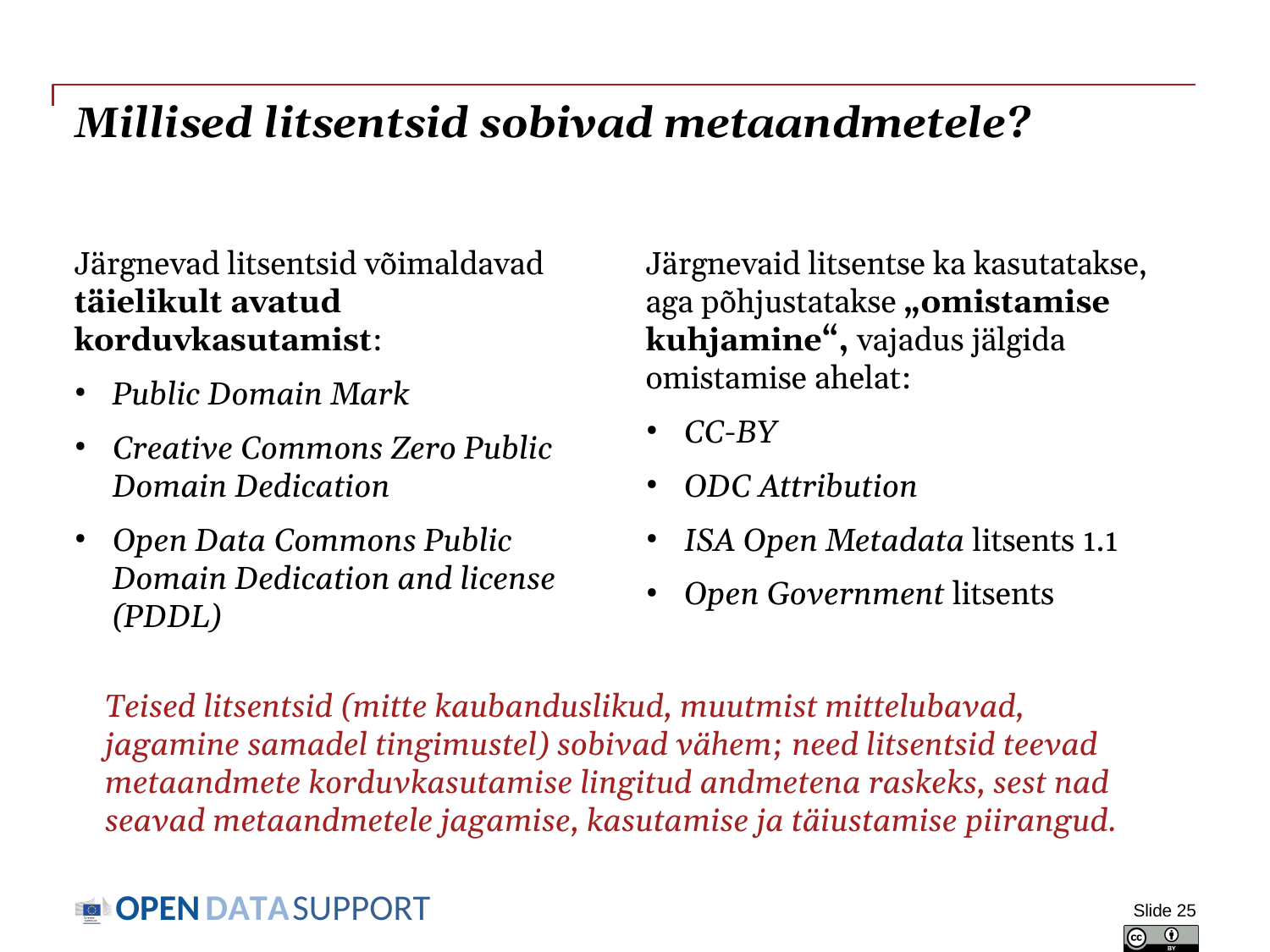

# Millised litsentsid sobivad metaandmetele?
Järgnevaid litsentse ka kasutatakse, aga põhjustatakse „omistamise kuhjamine“, vajadus jälgida omistamise ahelat:
CC-BY
ODC Attribution
ISA Open Metadata litsents 1.1
Open Government litsents
Järgnevad litsentsid võimaldavad täielikult avatud korduvkasutamist:
Public Domain Mark
Creative Commons Zero Public Domain Dedication
Open Data Commons Public Domain Dedication and license (PDDL)
Teised litsentsid (mitte kaubanduslikud, muutmist mittelubavad, jagamine samadel tingimustel) sobivad vähem; need litsentsid teevad metaandmete korduvkasutamise lingitud andmetena raskeks, sest nad seavad metaandmetele jagamise, kasutamise ja täiustamise piirangud.

Slide 25